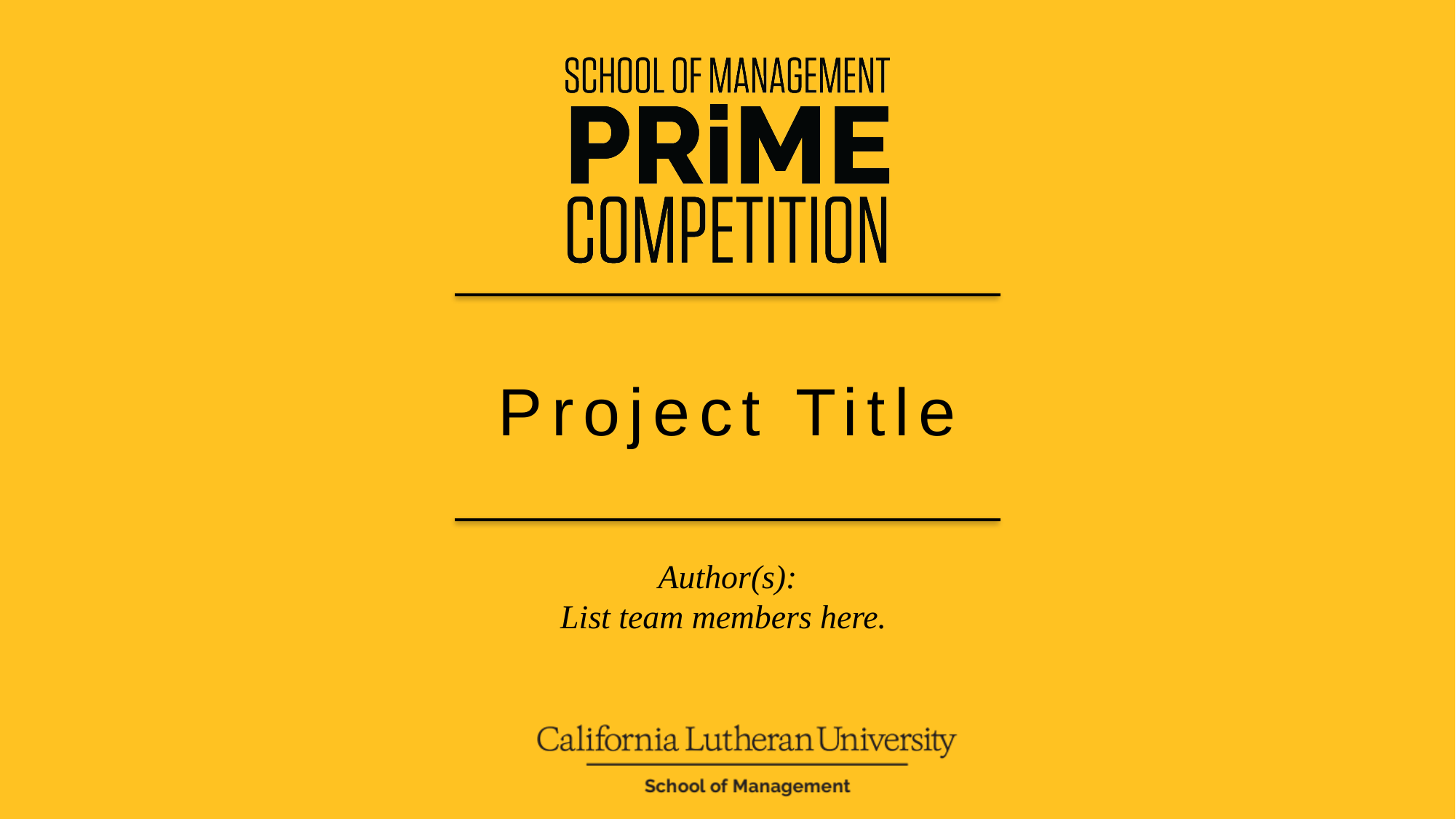

# Project Title
Author(s):
List team members here.